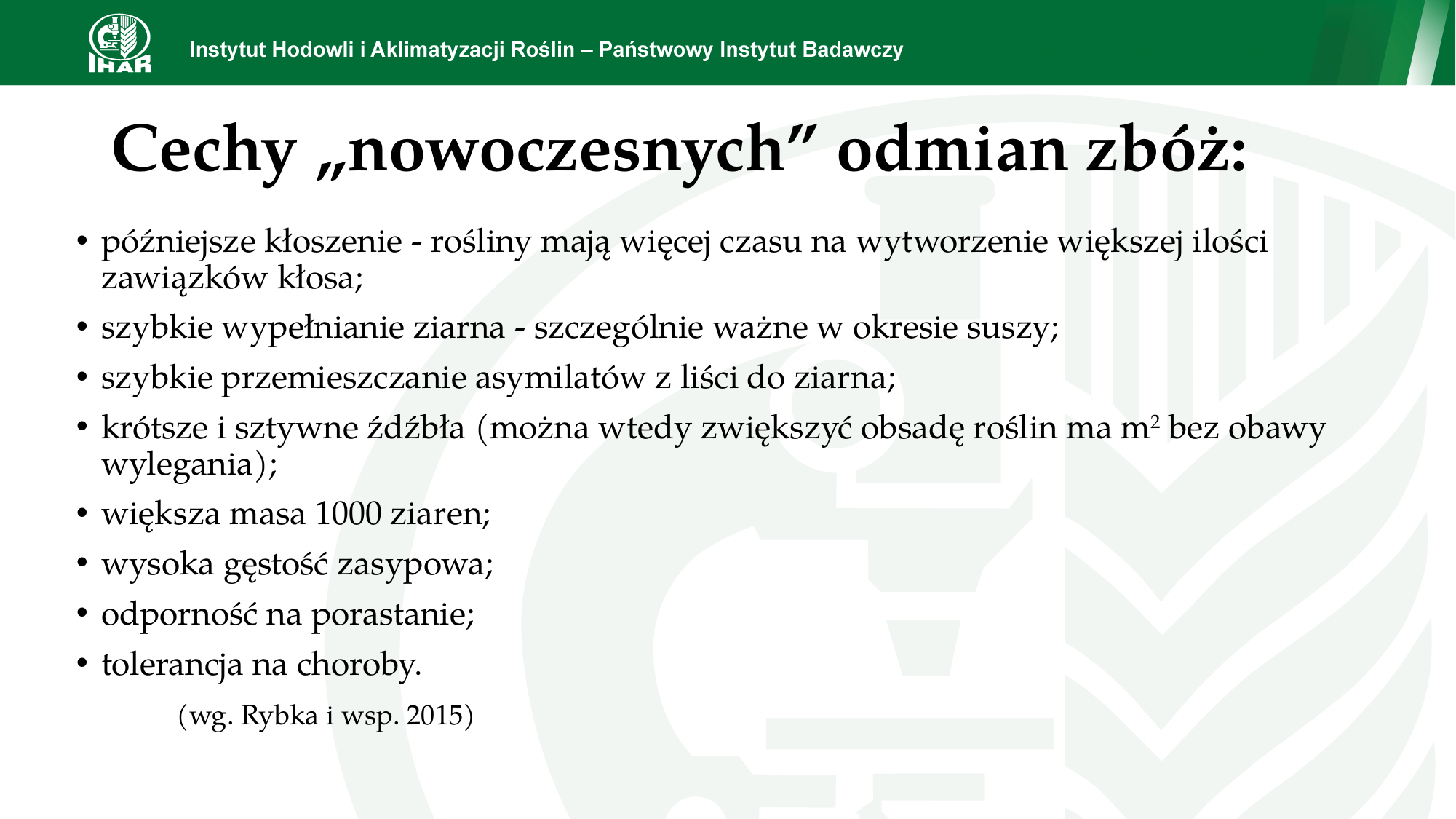

# Cechy „nowoczesnych” odmian zbóż:
późniejsze kłoszenie - rośliny mają więcej czasu na wytworzenie większej ilości zawiązków kłosa;
szybkie wypełnianie ziarna - szczególnie ważne w okresie suszy;
szybkie przemieszczanie asymilatów z liści do ziarna;
krótsze i sztywne źdźbła (można wtedy zwiększyć obsadę roślin ma m2 bez obawy wylegania);
większa masa 1000 ziaren;
wysoka gęstość zasypowa;
odporność na porastanie;
tolerancja na choroby.
					(wg. Rybka i wsp. 2015)